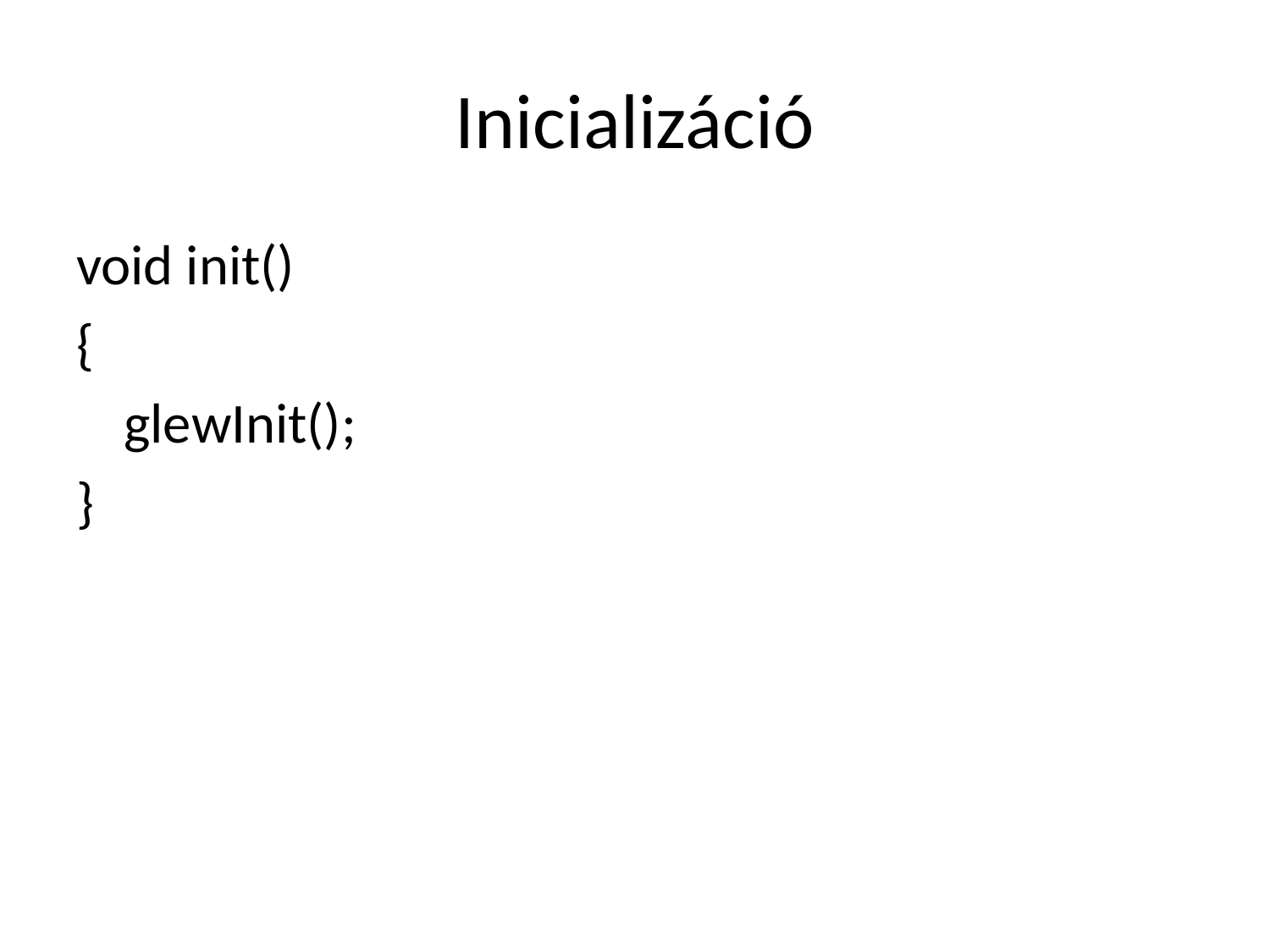

# Inicializáció
void init()
{
	glewInit();
}